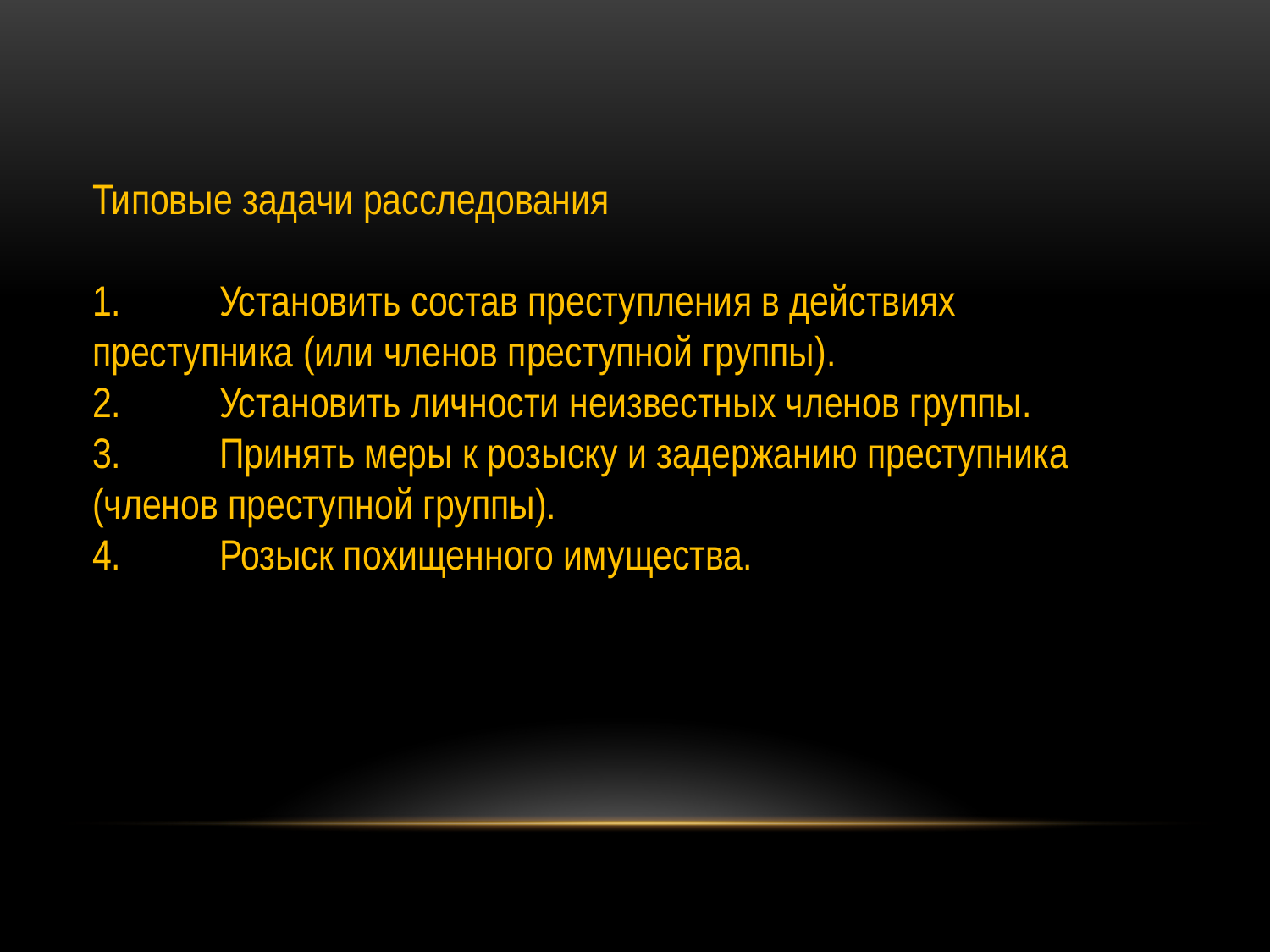

Типовые задачи расследования

1.	Установить состав преступления в действиях преступника (или членов преступной группы).
2.	Установить личности неизвестных членов группы.
3.	Принять меры к розыску и задержанию преступника (членов преступной группы).
4.	Розыск похищенного имущества.